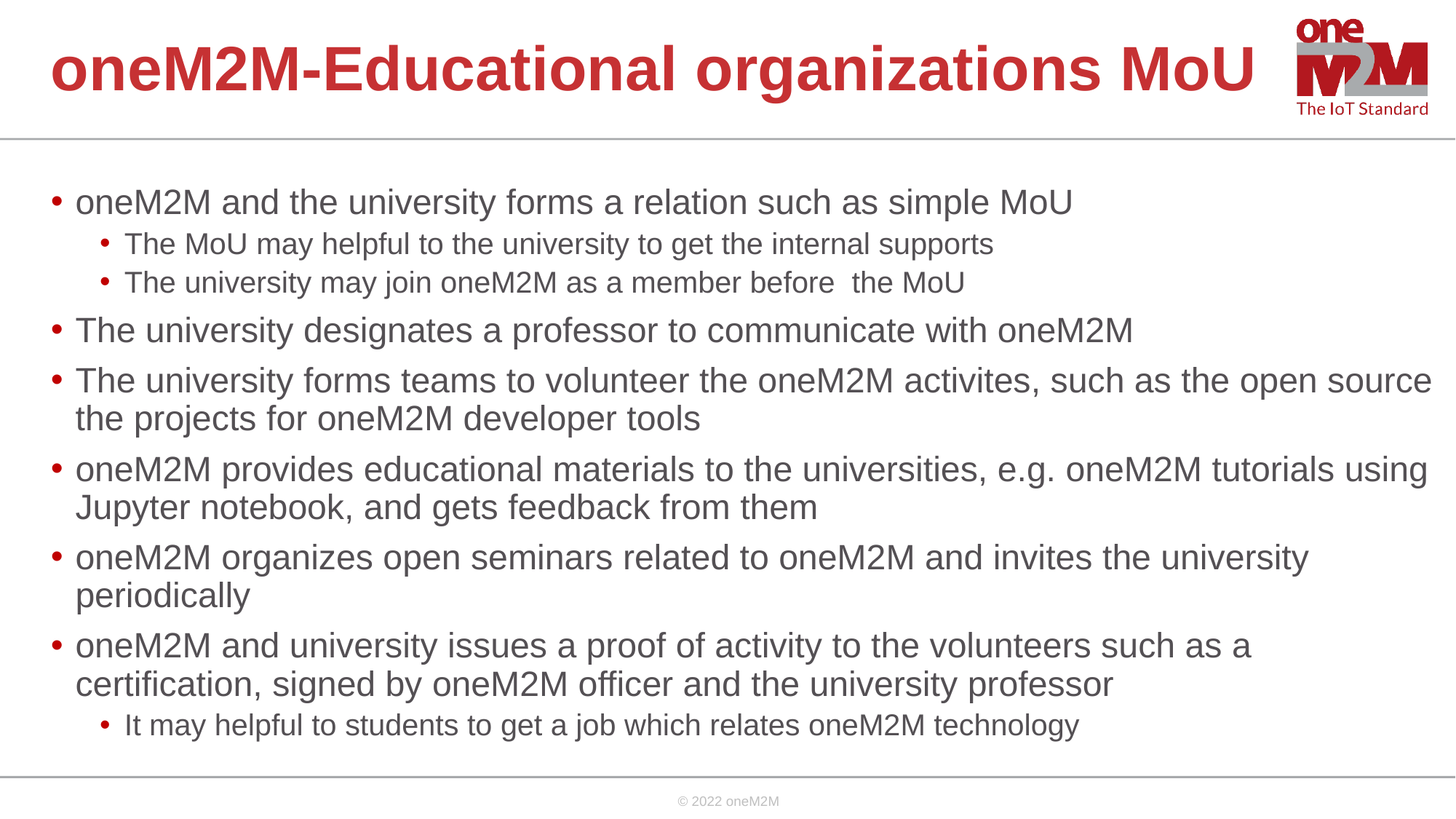

# oneM2M-Educational organizations MoU
oneM2M and the university forms a relation such as simple MoU
The MoU may helpful to the university to get the internal supports
The university may join oneM2M as a member before  the MoU
The university designates a professor to communicate with oneM2M
The university forms teams to volunteer the oneM2M activites, such as the open source the projects for oneM2M developer tools
oneM2M provides educational materials to the universities, e.g. oneM2M tutorials using Jupyter notebook, and gets feedback from them
oneM2M organizes open seminars related to oneM2M and invites the university periodically
oneM2M and university issues a proof of activity to the volunteers such as a certification, signed by oneM2M officer and the university professor
It may helpful to students to get a job which relates oneM2M technology